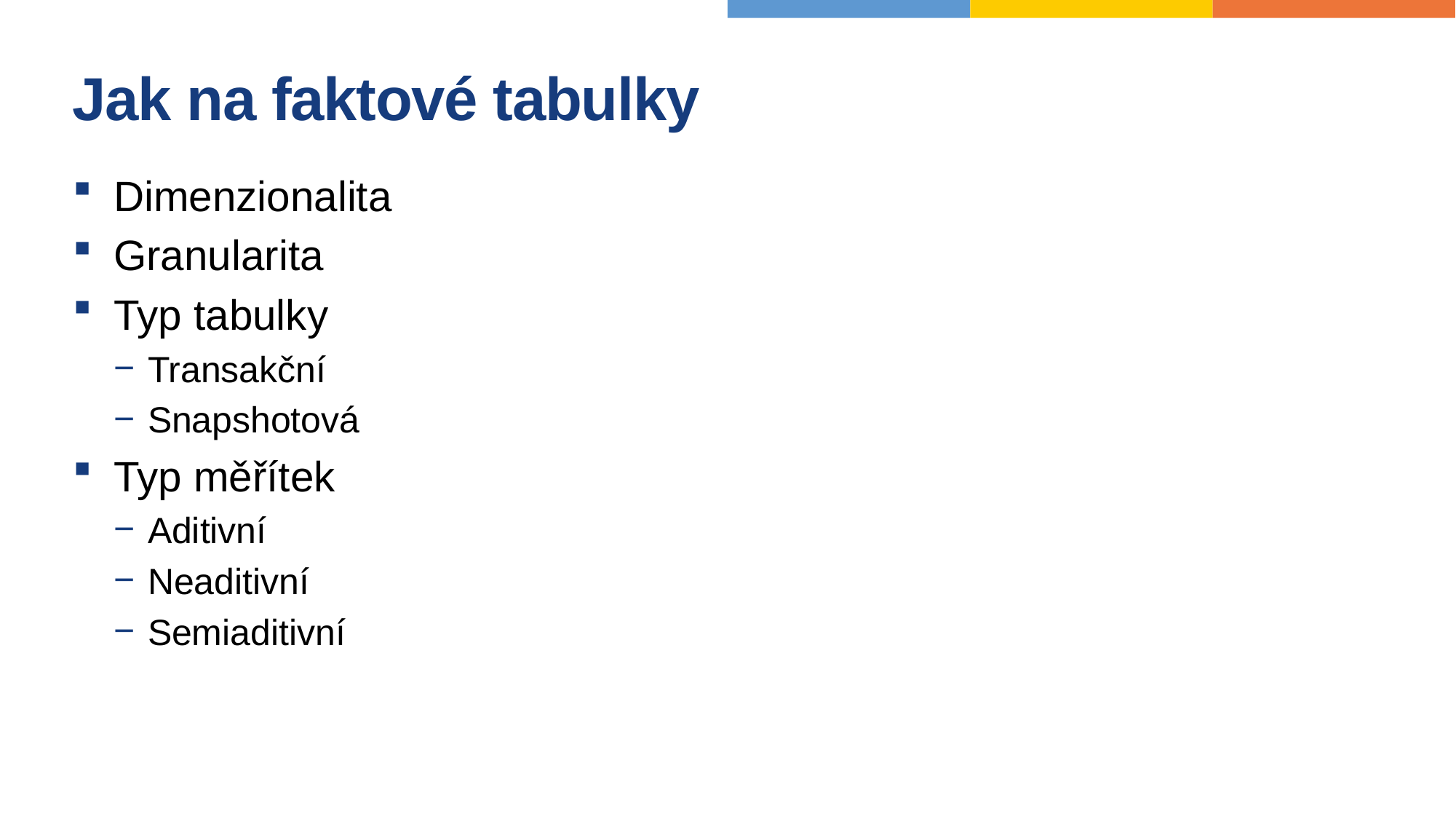

# Jak na faktové tabulky
Dimenzionalita
Granularita
Typ tabulky
Transakční
Snapshotová
Typ měřítek
Aditivní
Neaditivní
Semiaditivní